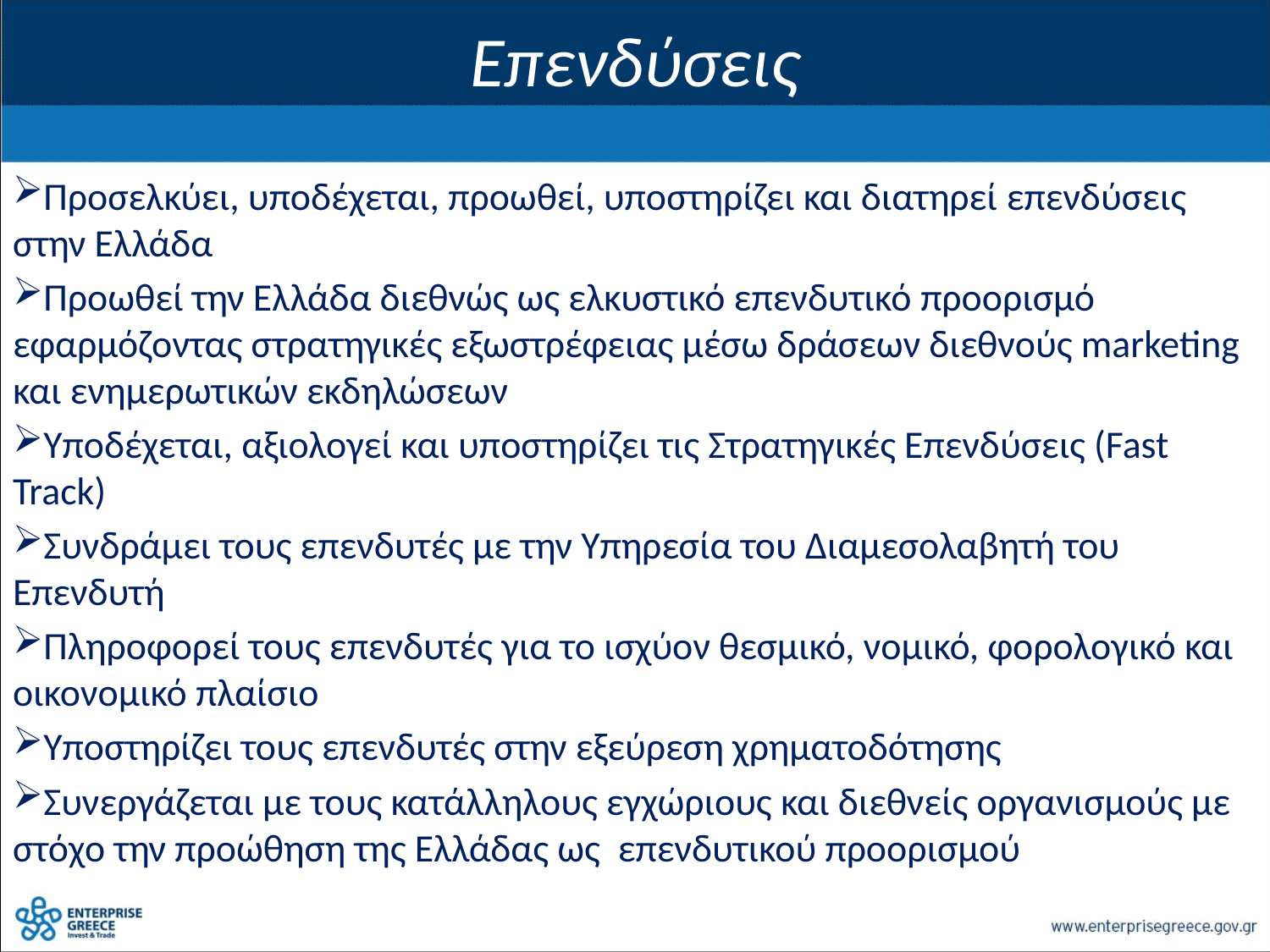

# Επενδύσεις
Προσελκύει, υποδέχεται, προωθεί, υποστηρίζει και διατηρεί επενδύσεις στην Ελλάδα
Προωθεί την Ελλάδα διεθνώς ως ελκυστικό επενδυτικό προορισμό εφαρμόζοντας στρατηγικές εξωστρέφειας μέσω δράσεων διεθνούς marketing και ενημερωτικών εκδηλώσεων
Υποδέχεται, αξιολογεί και υποστηρίζει τις Στρατηγικές Επενδύσεις (Fast Track)
Συνδράμει τους επενδυτές με την Υπηρεσία του Διαμεσολαβητή του Επενδυτή
Πληροφορεί τους επενδυτές για το ισχύον θεσμικό, νομικό, φορολογικό και οικονομικό πλαίσιο
Υποστηρίζει τους επενδυτές στην εξεύρεση χρηματοδότησης
Συνεργάζεται με τους κατάλληλους εγχώριους και διεθνείς οργανισμούς με στόχο την προώθηση της Ελλάδας ως  επενδυτικού προορισμού